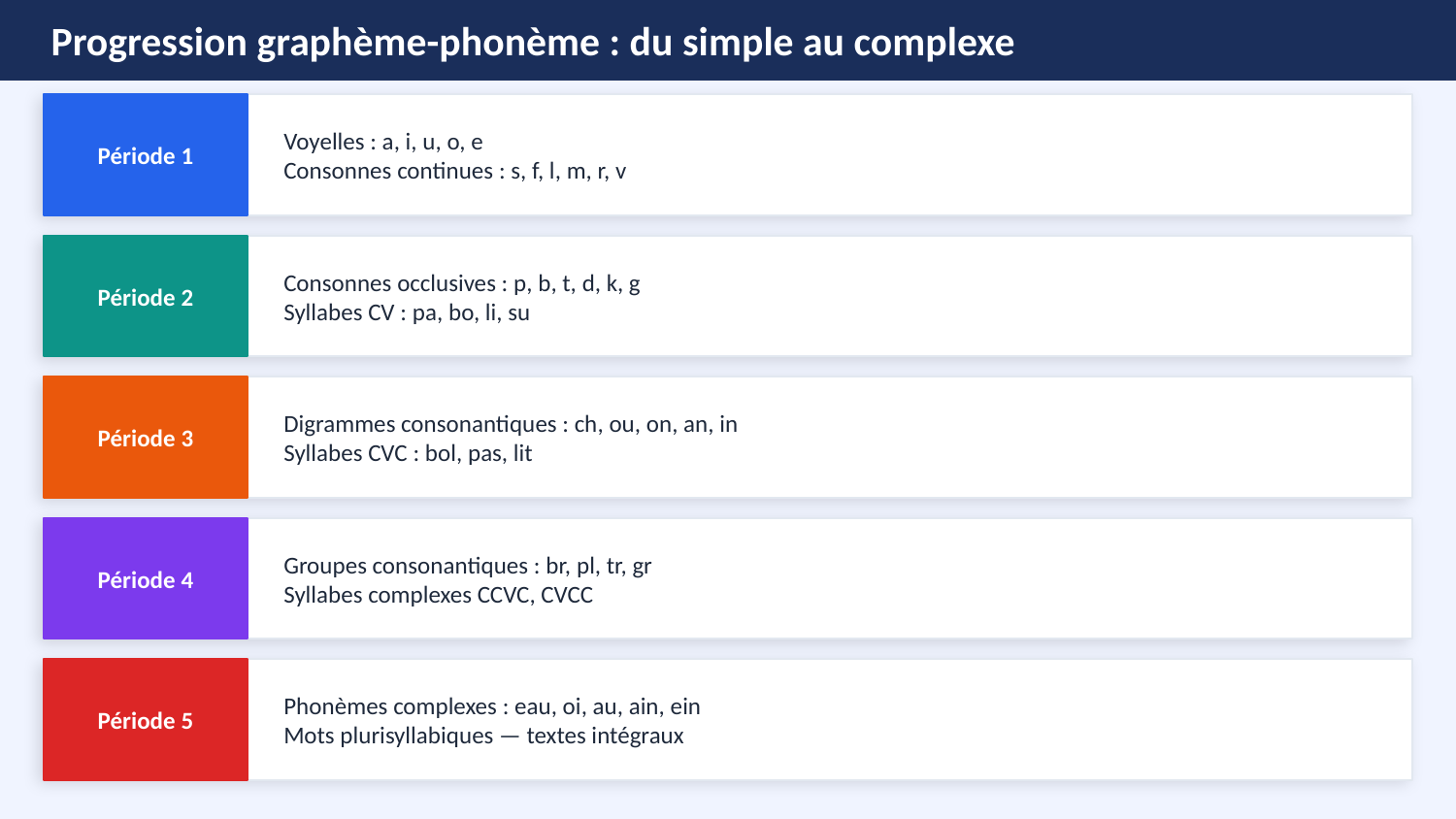

Progression graphème-phonème : du simple au complexe

Période 1
Voyelles : a, i, u, o, e
Consonnes continues : s, f, l, m, r, v

Période 2
Consonnes occlusives : p, b, t, d, k, g
Syllabes CV : pa, bo, li, su

Période 3
Digrammes consonantiques : ch, ou, on, an, in
Syllabes CVC : bol, pas, lit

Période 4
Groupes consonantiques : br, pl, tr, gr
Syllabes complexes CCVC, CVCC

Période 5
Phonèmes complexes : eau, oi, au, ain, ein
Mots plurisyllabiques — textes intégraux